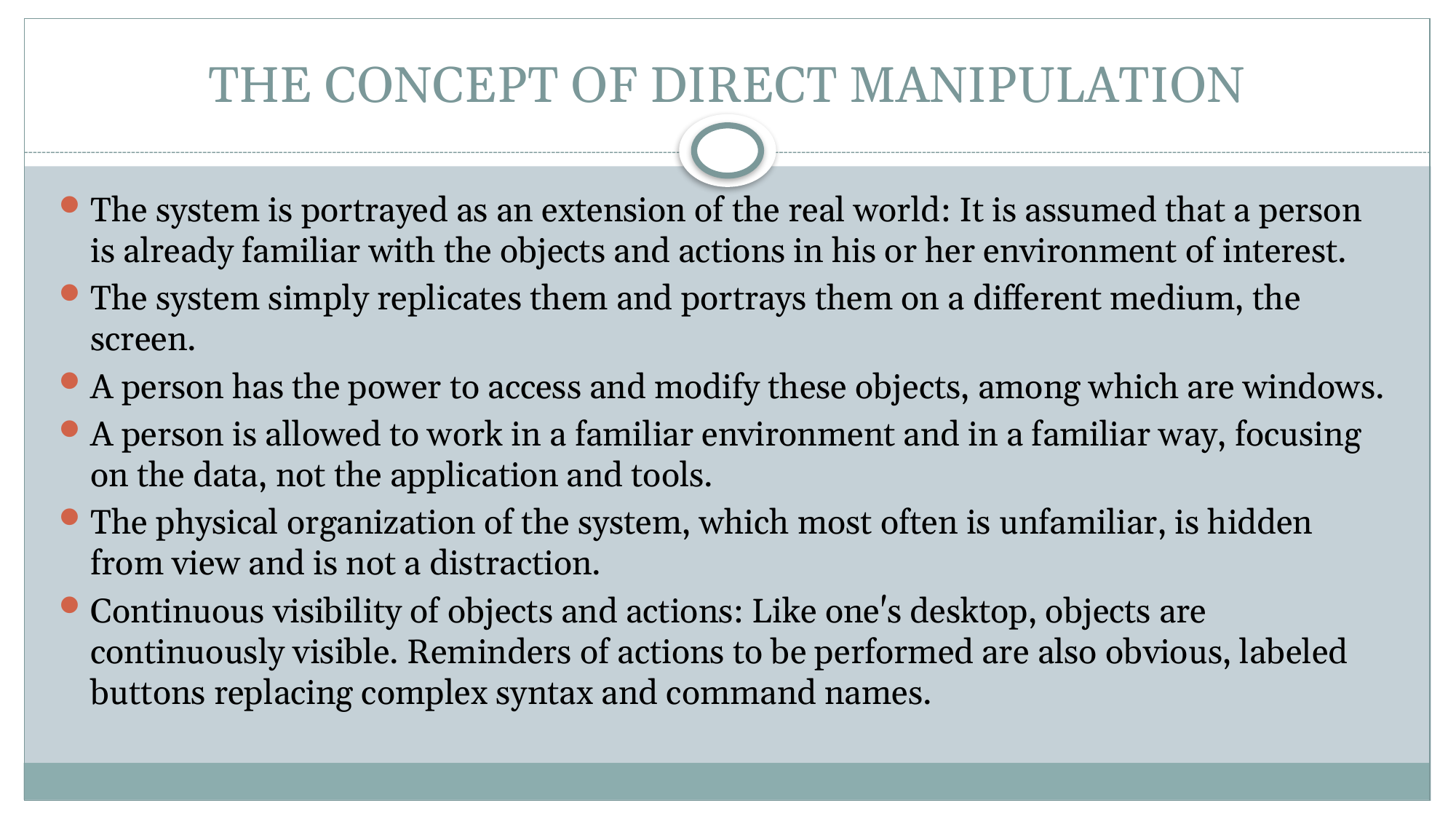

# THE CONCEPT OF DIRECT MANIPULATION
The system is portrayed as an extension of the real world: It is assumed that a person is already familiar with the objects and actions in his or her environment of interest.
The system simply replicates them and portrays them on a different medium, the screen.
A person has the power to access and modify these objects, among which are windows.
A person is allowed to work in a familiar environment and in a familiar way, focusing on the data, not the application and tools.
The physical organization of the system, which most often is unfamiliar, is hidden from view and is not a distraction.
Continuous visibility of objects and actions: Like one's desktop, objects are continuously visible. Reminders of actions to be performed are also obvious, labeled buttons replacing complex syntax and command names.